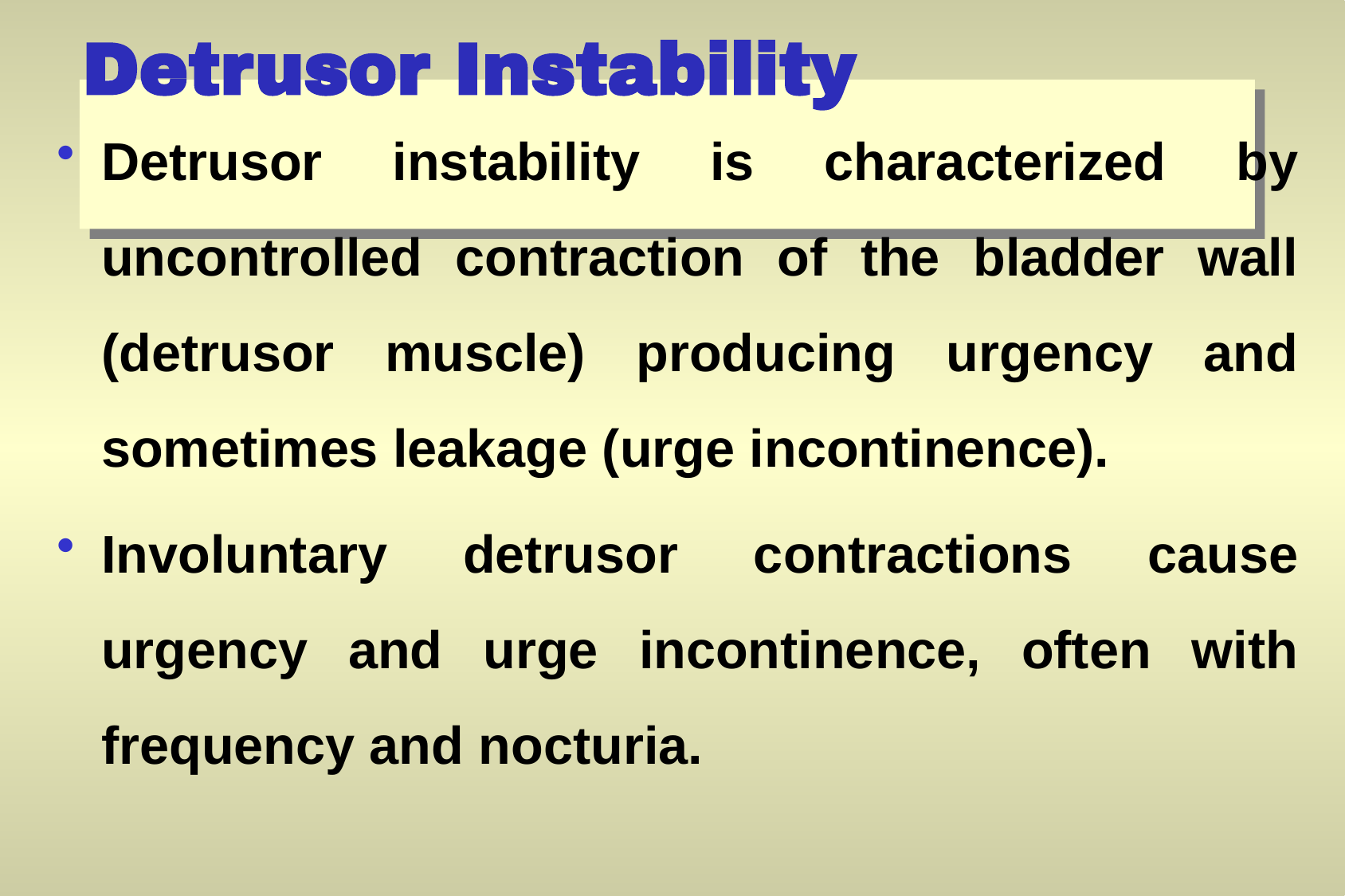

# Detrusor Instability
Detrusor instability is characterized by uncontrolled contraction of the bladder wall (detrusor muscle) producing urgency and sometimes leakage (urge incontinence).
Involuntary detrusor contractions cause urgency and urge incontinence, often with frequency and nocturia.